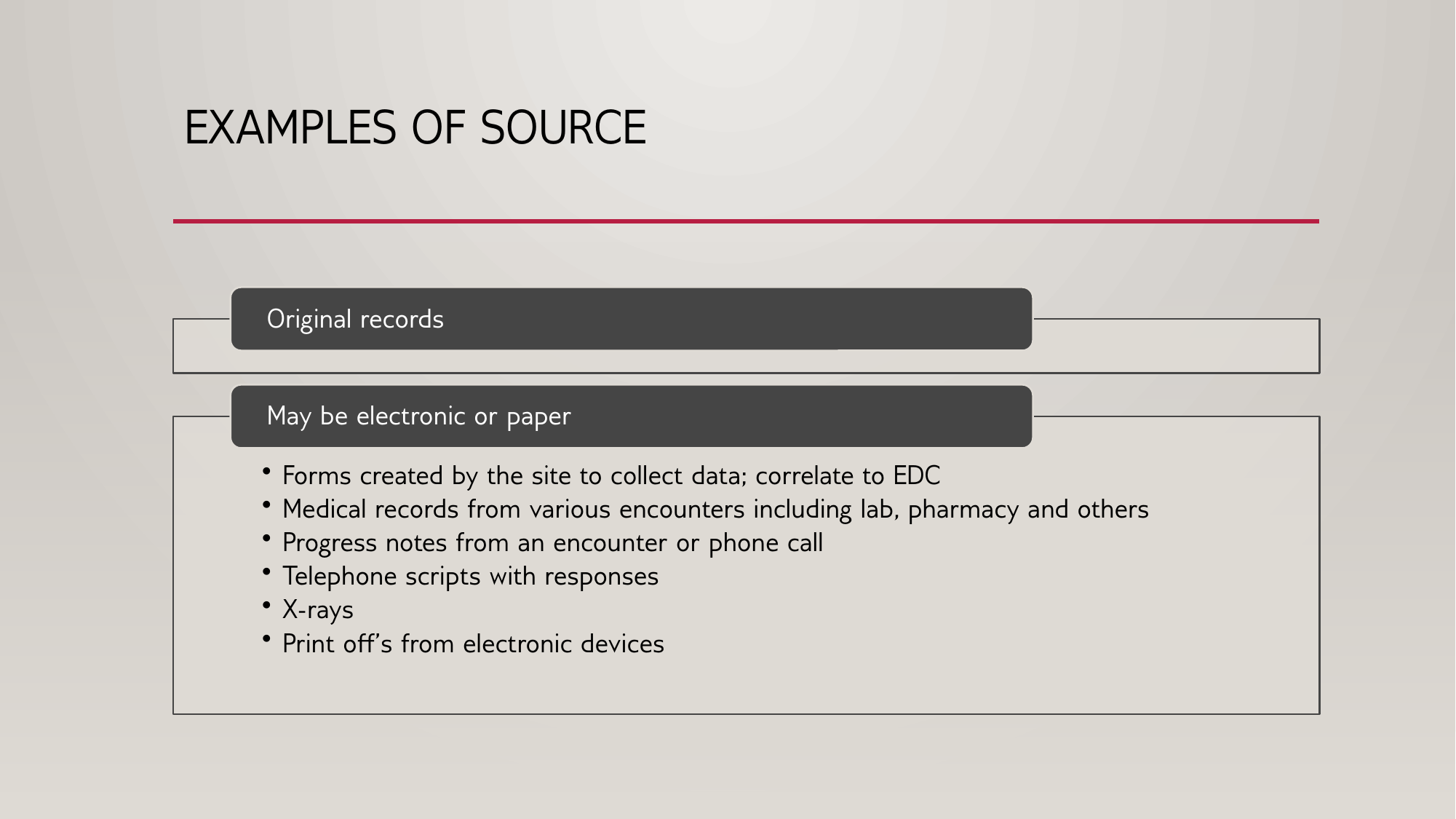

# Examples of source

Original records
Forms created by the site to collect data; correlate to EDC
Medical records from various encounters including lab, pharmacy and others
Progress notes from an encounter or phone call
Telephone scripts with responses
X-rays
Print off’s from electronic devices
May be electronic or paper